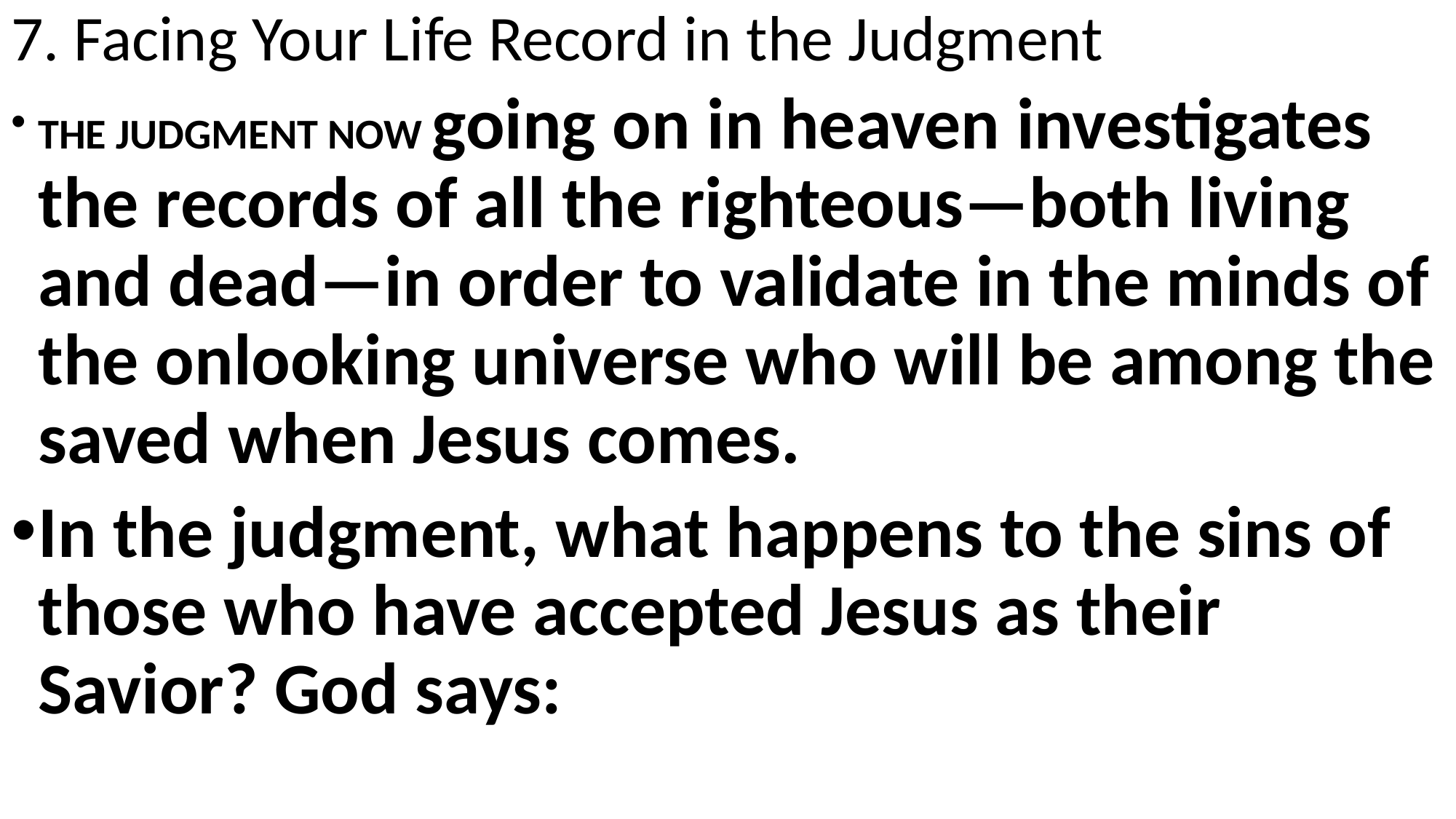

# 7. Facing Your Life Record in the Judgment
THE JUDGMENT NOW going on in heaven investigates the records of all the righteous—both living and dead—in order to validate in the minds of the onlooking universe who will be among the saved when Jesus comes.
In the judgment, what happens to the sins of those who have accepted Jesus as their Savior? God says: